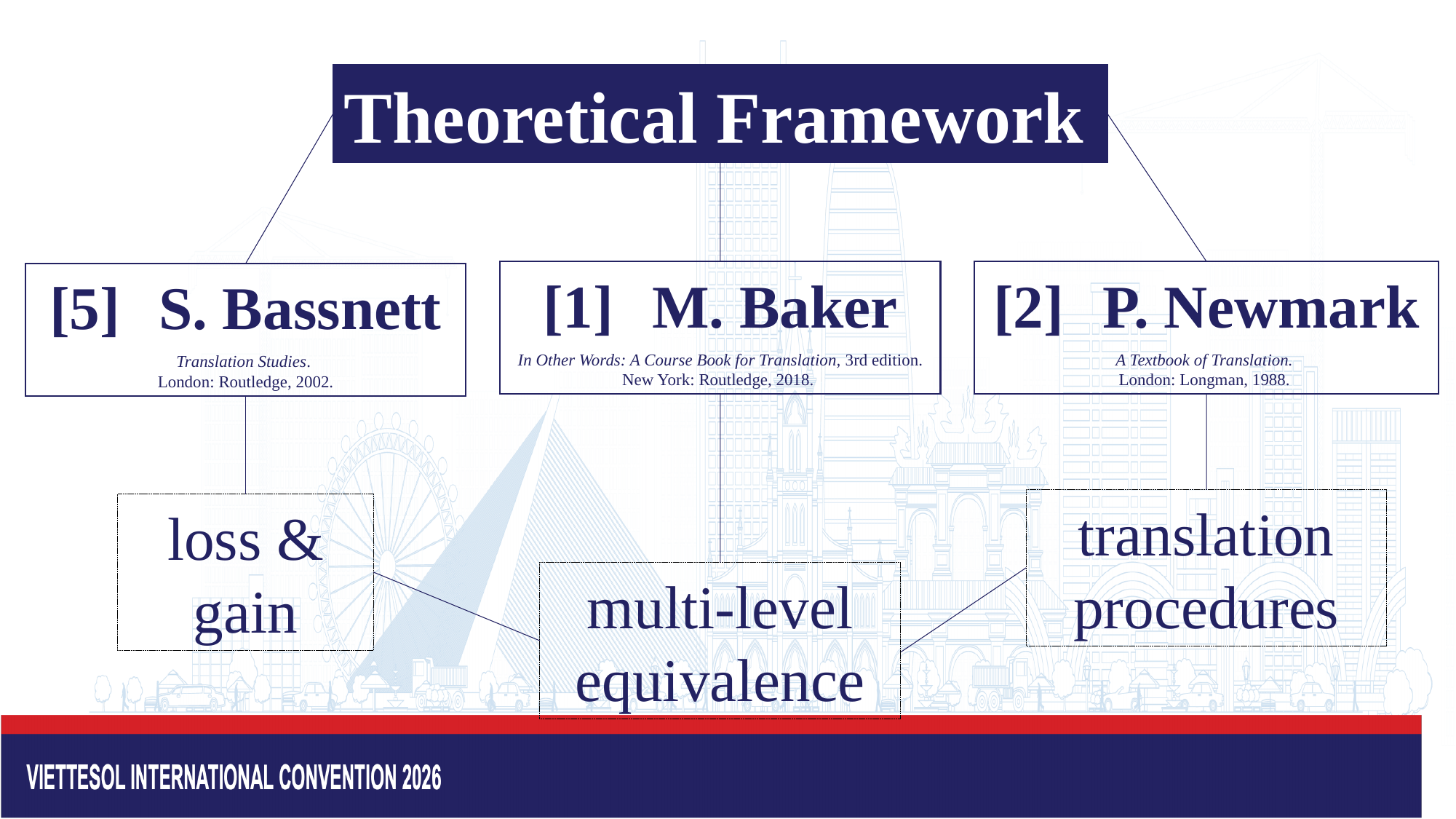

Theoretical Framework
[1]	M. Baker
In Other Words: A Course Book for Translation, 3rd edition.
New York: Routledge, 2018.
[2]	P. Newmark
A Textbook of Translation.
London: Longman, 1988.
[5]	S. Bassnett
Translation Studies.
London: Routledge, 2002.
translation procedures
loss & gain
multi-level equivalence